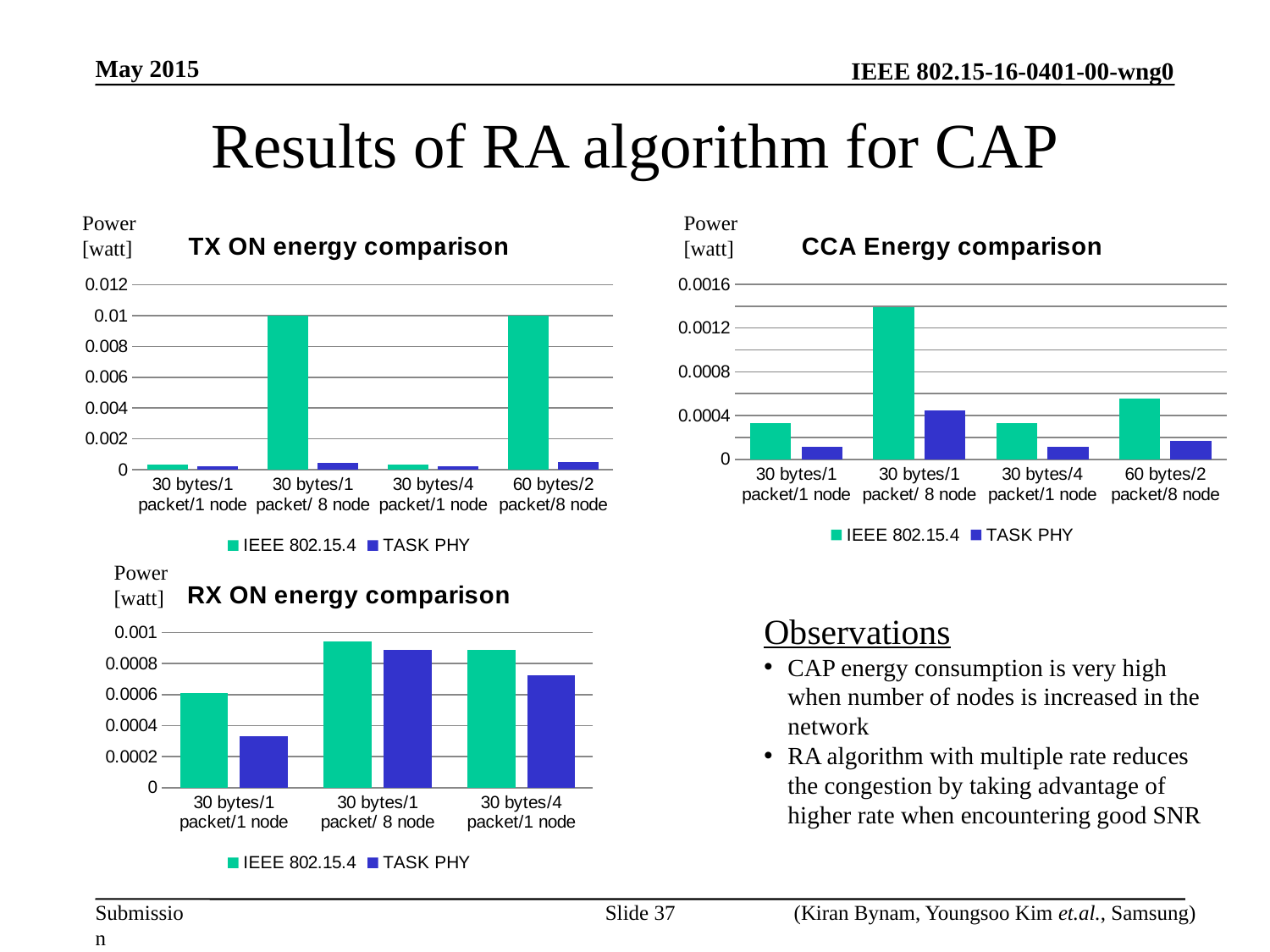

May 2015
# Results of RA algorithm for CAP
Power
[watt]
Power
[watt]

### Chart: TX ON energy comparison

| Category | IEEE 802.15.4 | TASK PHY |
|---|---|---|
| 30 bytes/1 packet/1 node | 0.000333333333333333 | 0.000211111111111111 |
| 30 bytes/1 packet/ 8 node | 0.01 | 0.000444444444444445 |
| 30 bytes/4 packet/1 node | 0.000322222222222222 | 0.000216666666666667 |
| 60 bytes/2 packet/8 node | 0.01 | 0.0005 |

### Chart: CCA Energy comparison

| Category | IEEE 802.15.4 | TASK PHY |
|---|---|---|
| 30 bytes/1 packet/1 node | 0.000333333333333333 | 0.000111111111111111 |
| 30 bytes/1 packet/ 8 node | 0.00138888888888889 | 0.000444444444444445 |
| 30 bytes/4 packet/1 node | 0.000333333333333333 | 0.000111111111111111 |
| 60 bytes/2 packet/8 node | 0.000555555555555556 | 0.000166666666666667 |
Power
[watt]

### Chart: RX ON energy comparison

| Category | IEEE 802.15.4 | TASK PHY |
|---|---|---|
| 30 bytes/1 packet/1 node | 0.000611111111111111 | 0.000333333333333333 |
| 30 bytes/1 packet/ 8 node | 0.000944444444444444 | 0.000888888888888889 |
| 30 bytes/4 packet/1 node | 0.000888888888888889 | 0.000722222222222222 |
Observations
CAP energy consumption is very high when number of nodes is increased in the network
RA algorithm with multiple rate reduces the congestion by taking advantage of higher rate when encountering good SNR
Slide 37
(Kiran Bynam, Youngsoo Kim et.al., Samsung)